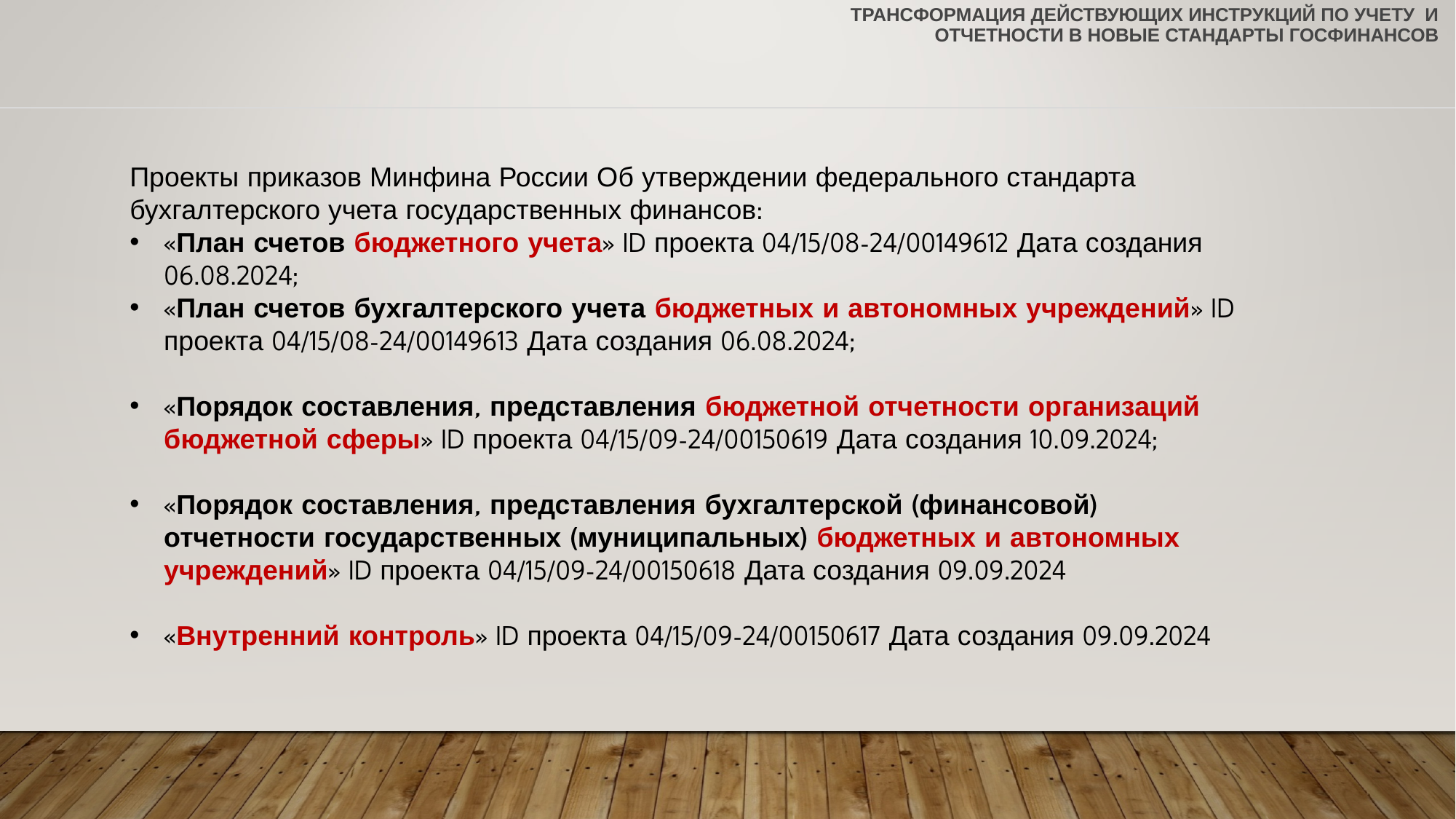

# Трансформация действующих Инструкций по учету  и отчетности в Новые стандарты госфинансов

Проекты приказов Минфина России Об утверждении федерального стандарта бухгалтерского учета государственных финансов:
«План счетов бюджетного учета» ID проекта 04/15/08-24/00149612 Дата создания 06.08.2024;
«План счетов бухгалтерского учета бюджетных и автономных учреждений» ID проекта 04/15/08-24/00149613 Дата создания 06.08.2024;

«Порядок составления, представления бюджетной отчетности организаций бюджетной сферы» ID проекта 04/15/09-24/00150619 Дата создания 10.09.2024;

«Порядок составления, представления бухгалтерской (финансовой) отчетности государственных (муниципальных) бюджетных и автономных учреждений» ID проекта 04/15/09-24/00150618 Дата создания 09.09.2024

«Внутренний контроль» ID проекта 04/15/09-24/00150617 Дата создания 09.09.2024